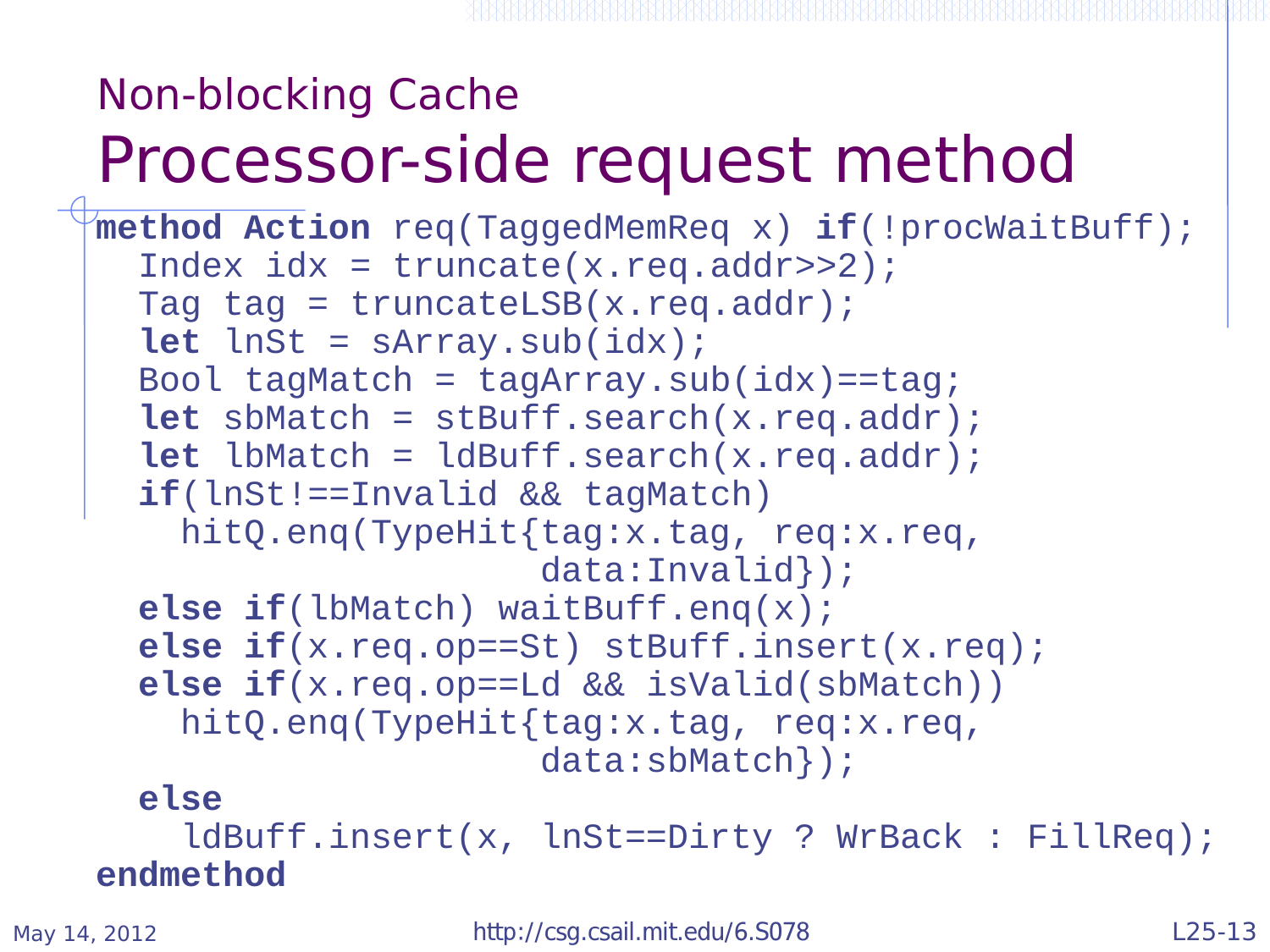

Non-blocking Cache
Processor-side request method
method Action req(TaggedMemReq x) if(!procWaitBuff);
  Index idx = truncate(x.req.addr>>2);
  Tag tag = truncateLSB(x.req.addr);
  let lnSt = sArray.sub(idx);
  Bool tagMatch = tagArray.sub(idx)==tag;
  let sbMatch = stBuff.search(x.req.addr);
  let lbMatch = ldBuff.search(x.req.addr);
  if(lnSt!==Invalid && tagMatch)
    hitQ.enq(TypeHit{tag:x.tag, req:x.req,
                     data:Invalid});
  else if(lbMatch) waitBuff.enq(x);
  else if(x.req.op==St) stBuff.insert(x.req);
  else if(x.req.op==Ld && isValid(sbMatch))
    hitQ.enq(TypeHit{tag:x.tag, req:x.req,
                     data:sbMatch});
  else
    ldBuff.insert(x, lnSt==Dirty ? WrBack : FillReq);
endmethod

May 14, 2012
http://csg.csail.mit.edu/6.S078
L25-13